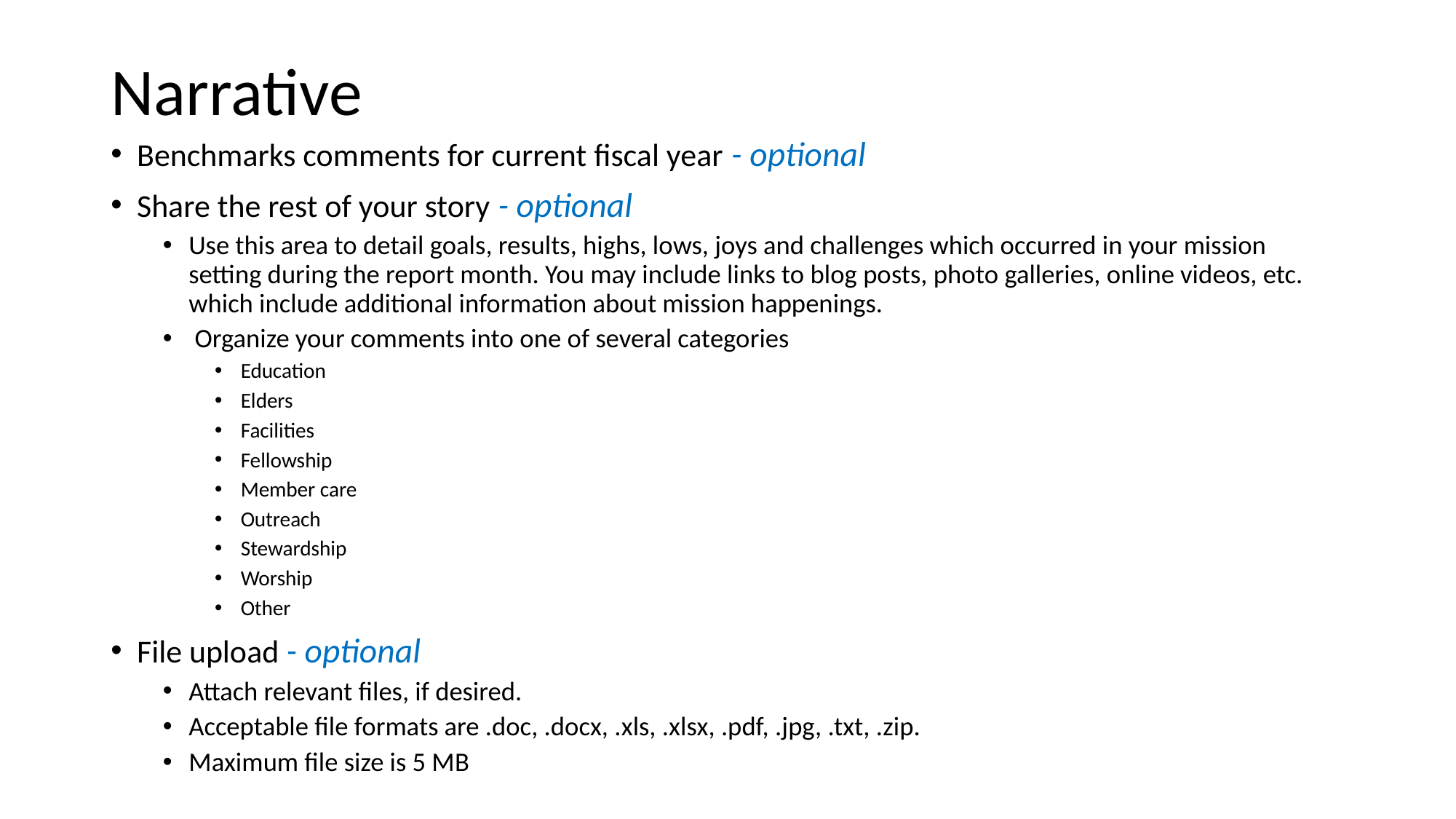

# Narrative
Benchmarks comments for current fiscal year - optional
Share the rest of your story - optional
Use this area to detail goals, results, highs, lows, joys and challenges which occurred in your mission setting during the report month. You may include links to blog posts, photo galleries, online videos, etc. which include additional information about mission happenings.
 Organize your comments into one of several categories
Education
Elders
Facilities
Fellowship
Member care
Outreach
Stewardship
Worship
Other
File upload - optional
Attach relevant files, if desired.
Acceptable file formats are .doc, .docx, .xls, .xlsx, .pdf, .jpg, .txt, .zip.
Maximum file size is 5 MB